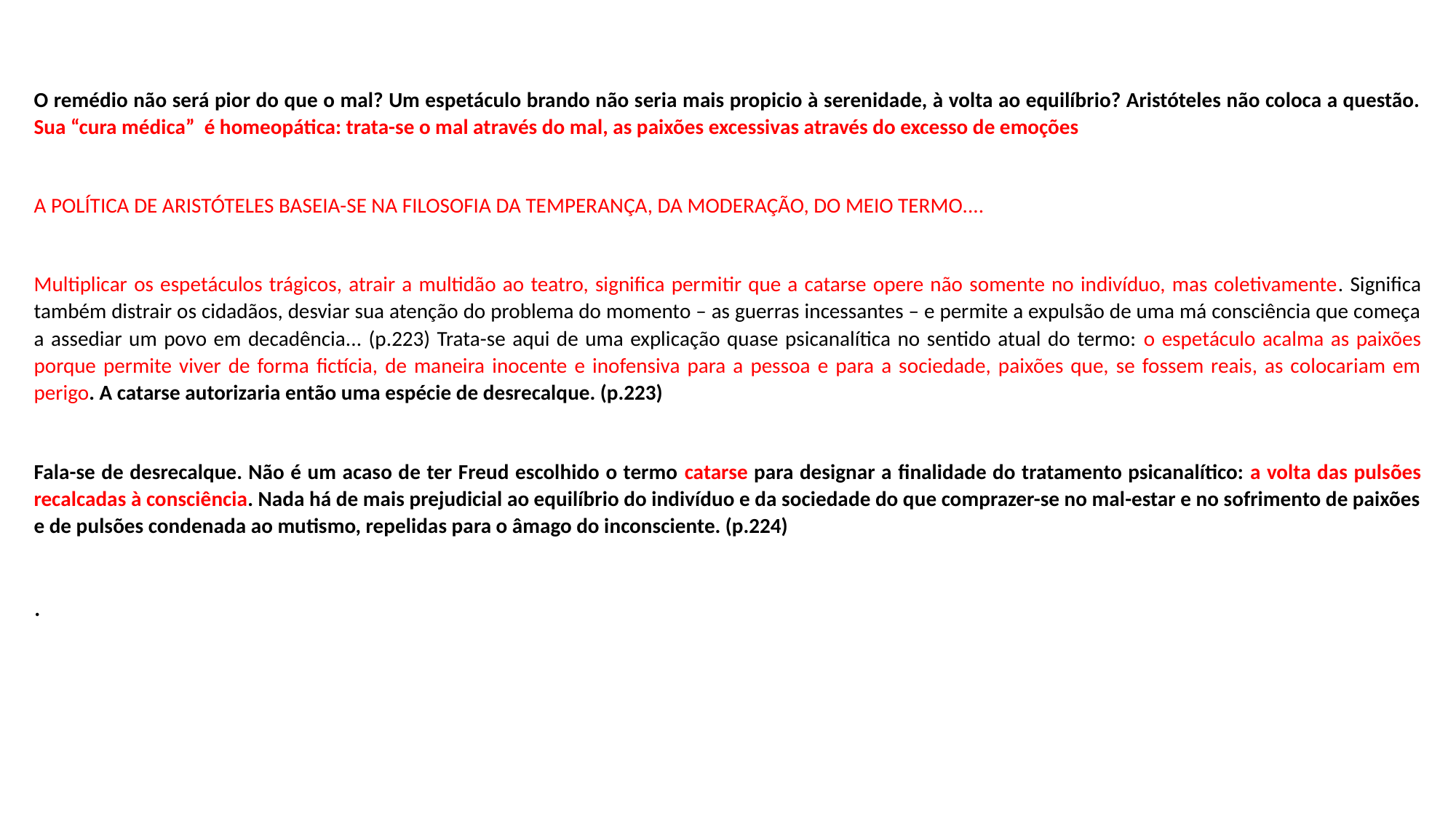

O remédio não será pior do que o mal? Um espetáculo brando não seria mais propicio à serenidade, à volta ao equilíbrio? Aristóteles não coloca a questão. Sua “cura médica”  é homeopática: trata-se o mal através do mal, as paixões excessivas através do excesso de emoções

A POLÍTICA DE ARISTÓTELES BASEIA-SE NA FILOSOFIA DA TEMPERANÇA, DA MODERAÇÃO, DO MEIO TERMO....

Multiplicar os espetáculos trágicos, atrair a multidão ao teatro, significa permitir que a catarse opere não somente no indivíduo, mas coletivamente. Significa também distrair os cidadãos, desviar sua atenção do problema do momento – as guerras incessantes – e permite a expulsão de uma má consciência que começa a assediar um povo em decadência... (p.223) Trata-se aqui de uma explicação quase psicanalítica no sentido atual do termo: o espetáculo acalma as paixões porque permite viver de forma fictícia, de maneira inocente e inofensiva para a pessoa e para a sociedade, paixões que, se fossem reais, as colocariam em perigo. A catarse autorizaria então uma espécie de desrecalque. (p.223)

Fala-se de desrecalque. Não é um acaso de ter Freud escolhido o termo catarse para designar a finalidade do tratamento psicanalítico: a volta das pulsões recalcadas à consciência. Nada há de mais prejudicial ao equilíbrio do indivíduo e da sociedade do que comprazer-se no mal-estar e no sofrimento de paixões e de pulsões condenada ao mutismo, repelidas para o âmago do inconsciente. (p.224)

.